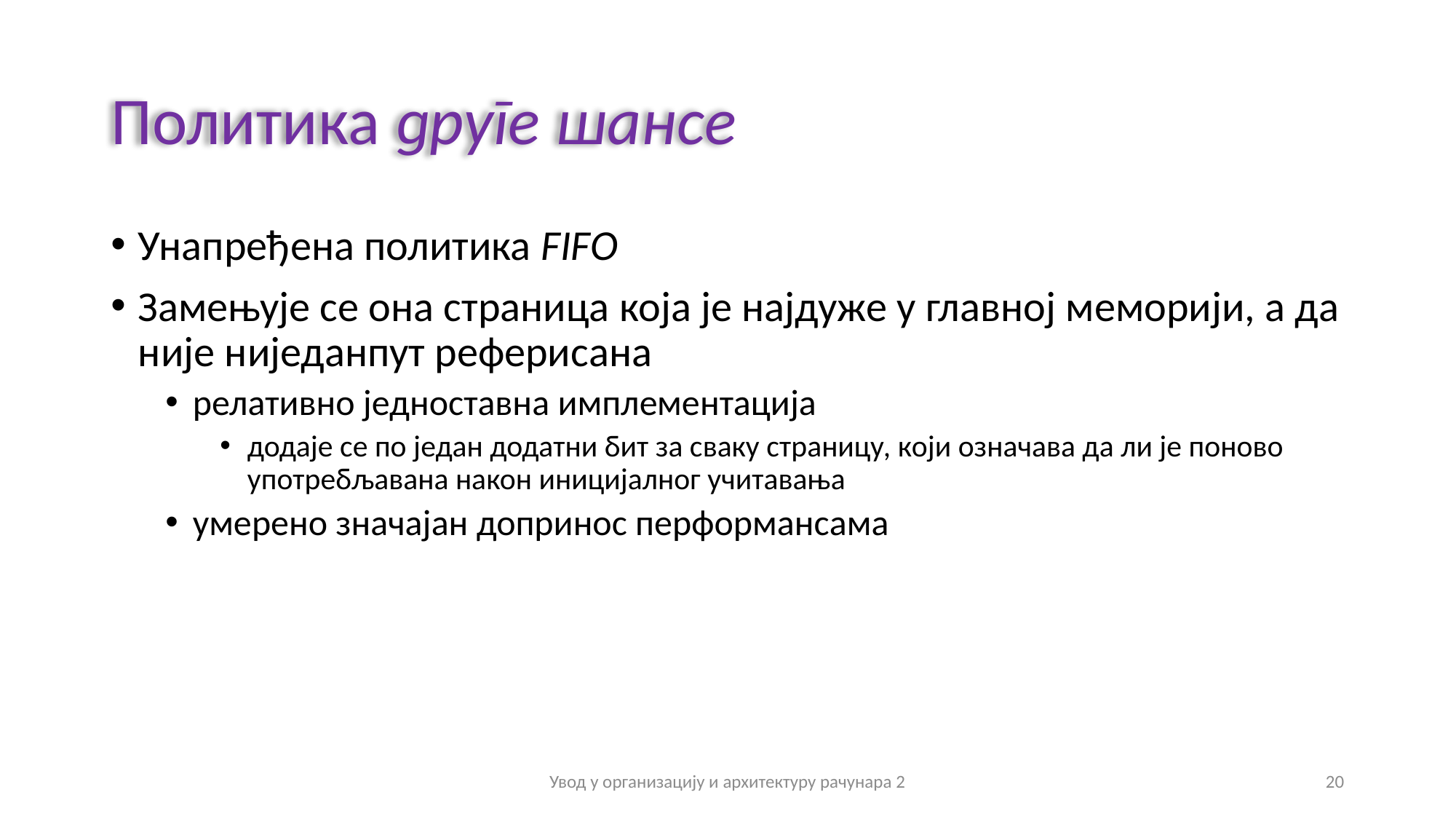

# Политика друге шансе
Унапређена политика FIFO
Замењује се она страница која је најдуже у главној меморији, а да није ниједанпут реферисана
релативно једноставна имплементација
додаје се по један додатни бит за сваку страницу, који означава да ли је поново употребљавана након иницијалног учитавања
умерено значајан допринос перформансама
Увод у организацију и архитектуру рачунара 2
20